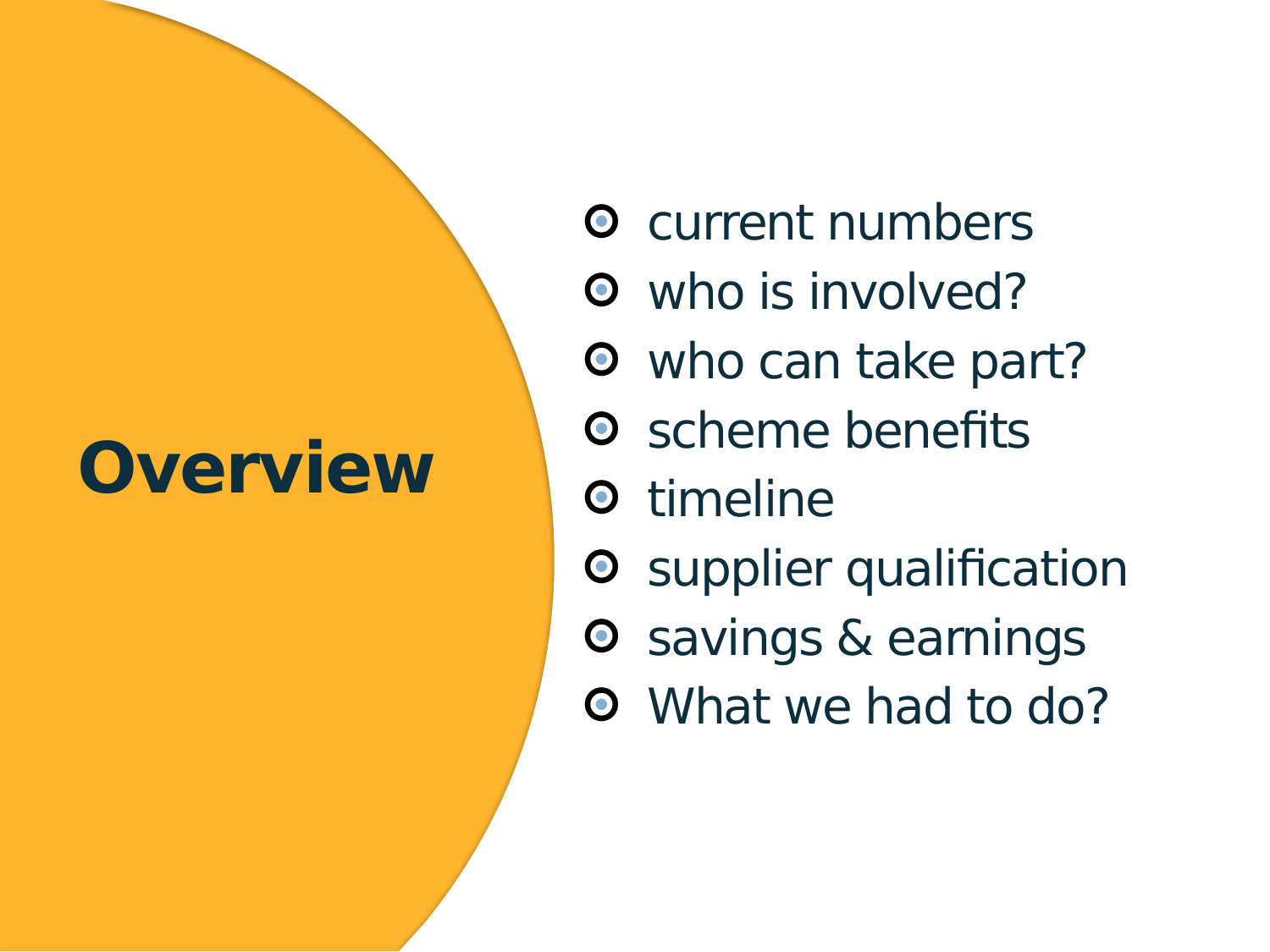

current numbers
 who is involved?
 who can take part?
 scheme benefits
 timeline
 supplier qualification
 savings & earnings
 What we had to do?

# Overview